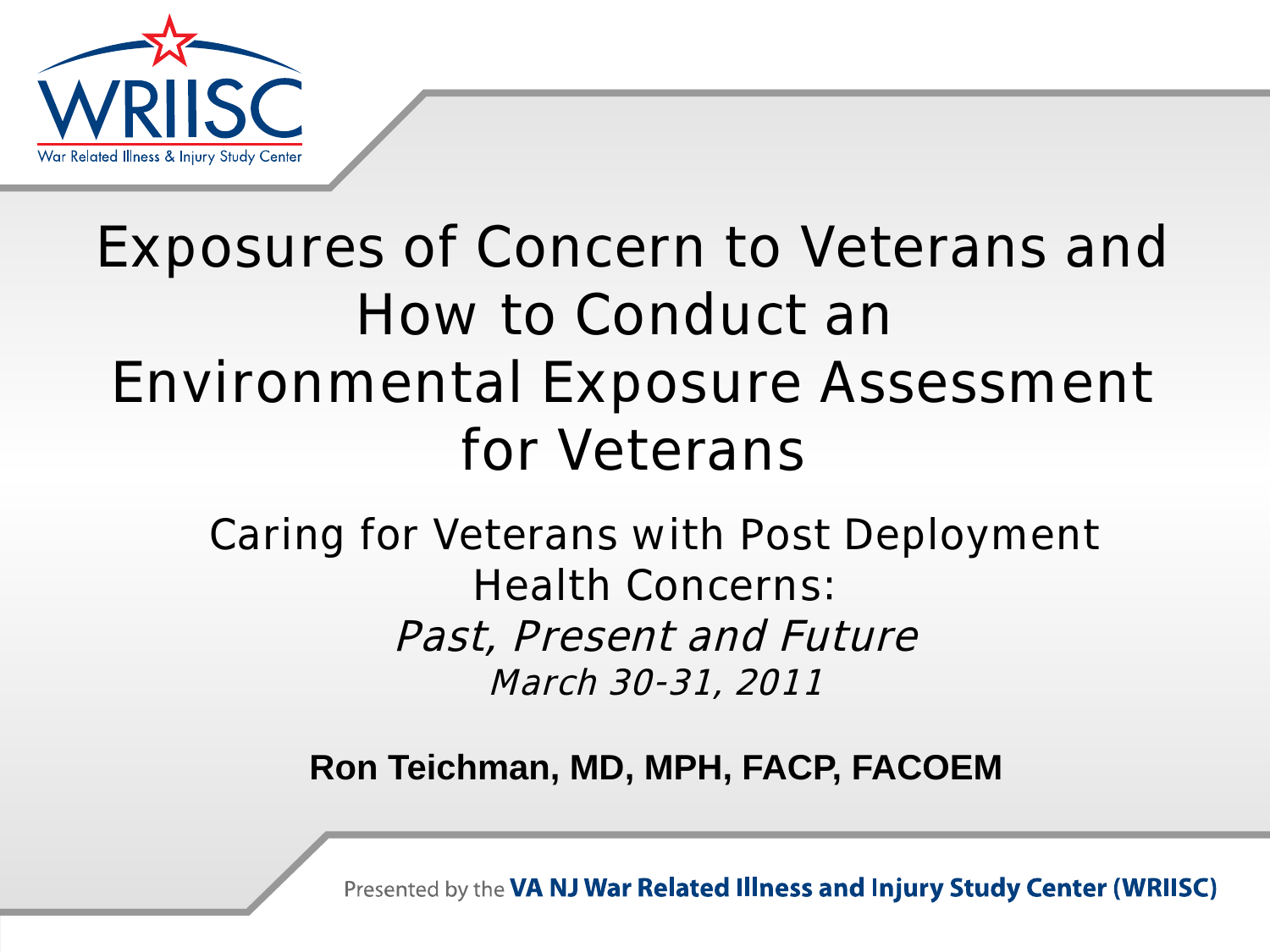

# Exposures of Concern to Veterans and How to Conduct an Environmental Exposure Assessment for Veterans

Caring for Veterans with Post Deployment Health Concerns:
Past, Present and Future
March 30-31, 2011

Ron Teichman, MD, MPH, FACP, FACOEM